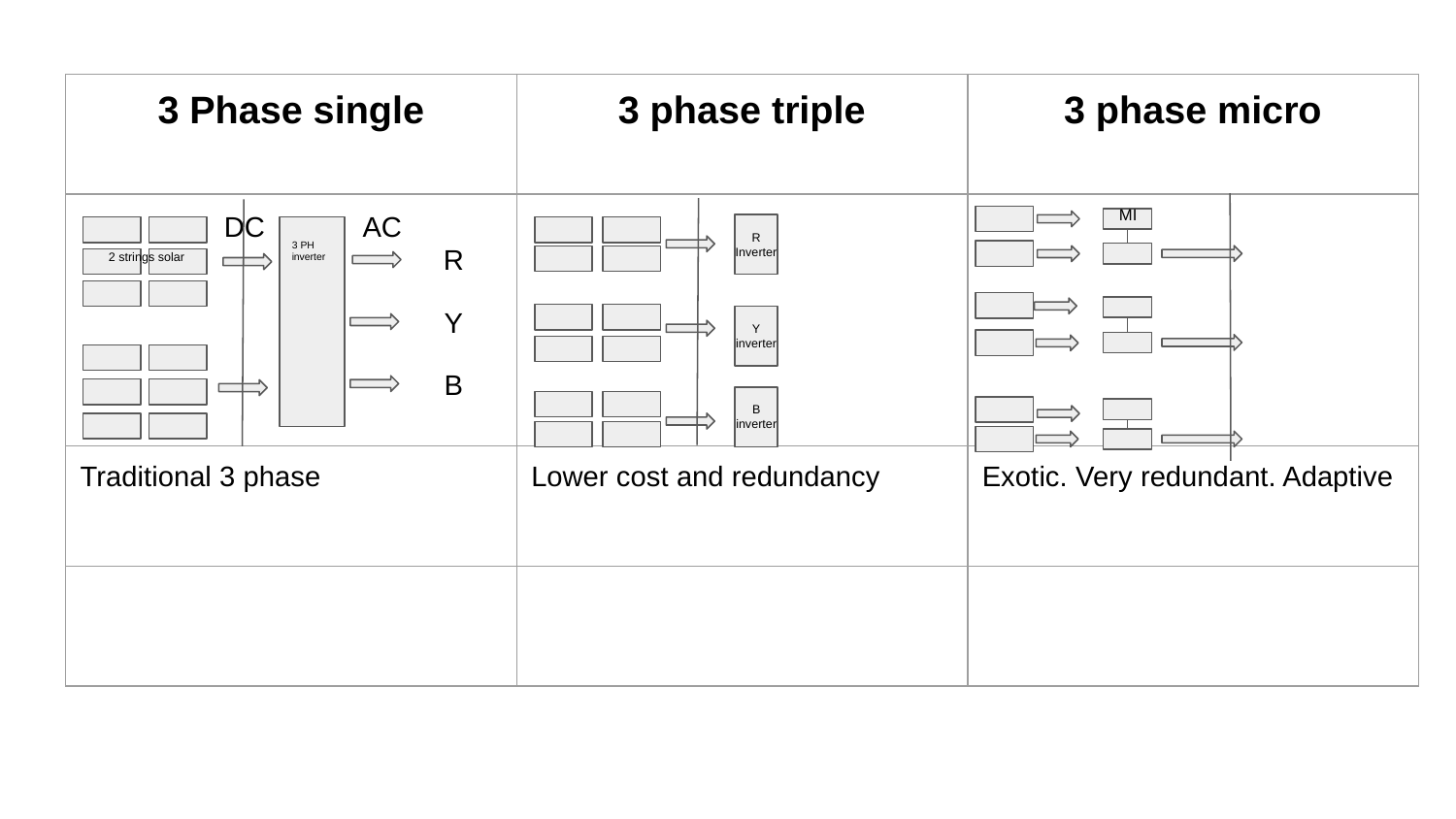

| 3 Phase single | 3 phase triple | 3 phase micro |
| --- | --- | --- |
|  |  |  |
| Traditional 3 phase | Lower cost and redundancy | Exotic. Very redundant. Adaptive |
|  |  |  |
AC
MI

DC

R Inverter

3 PH inverter
R

2 strings solar

Y

Y inverter

B

B inverter